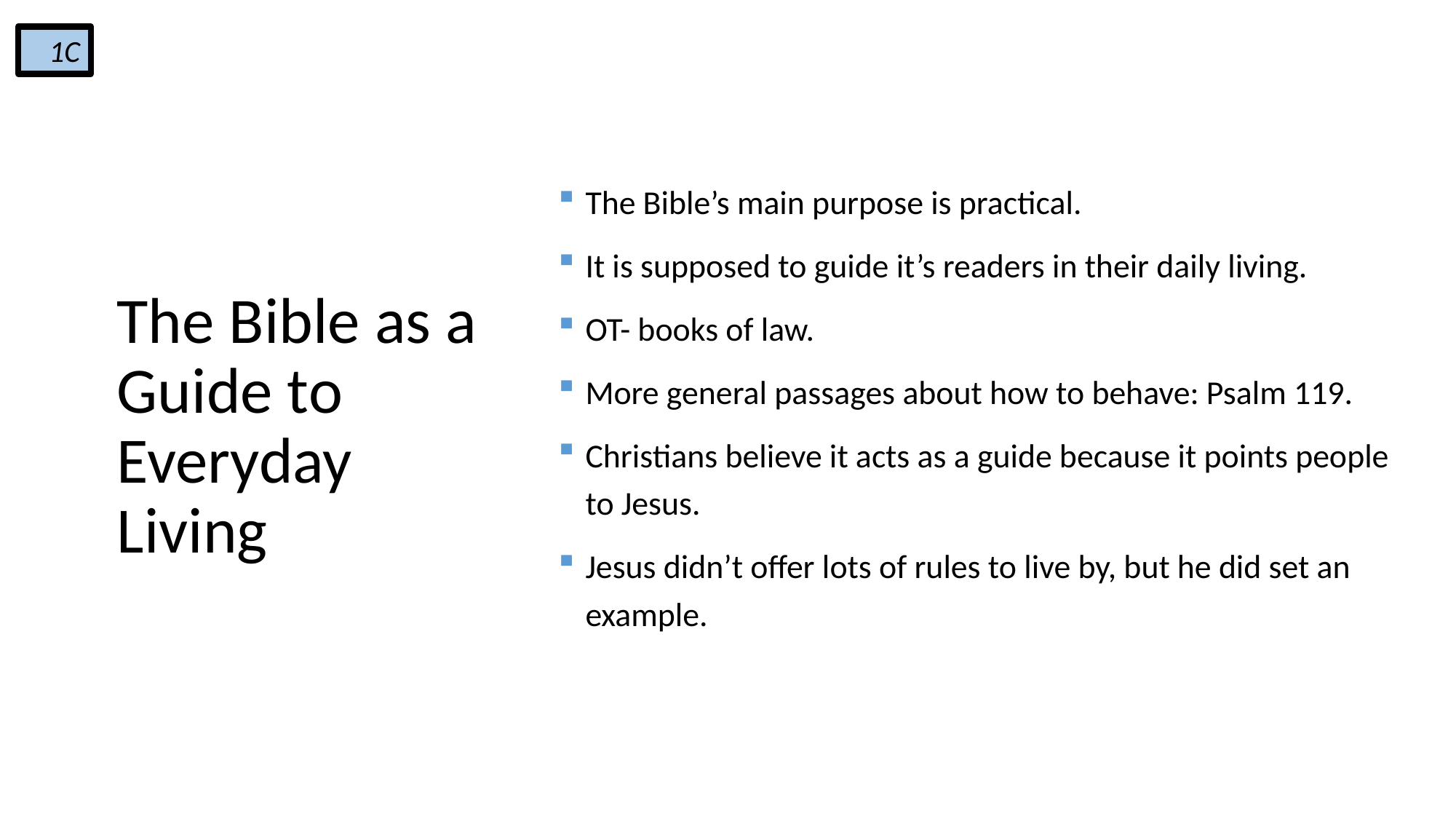

1C
The Bible’s main purpose is practical.
It is supposed to guide it’s readers in their daily living.
OT- books of law.
More general passages about how to behave: Psalm 119.
Christians believe it acts as a guide because it points people to Jesus.
Jesus didn’t offer lots of rules to live by, but he did set an example.
# The Bible as a Guide to Everyday Living